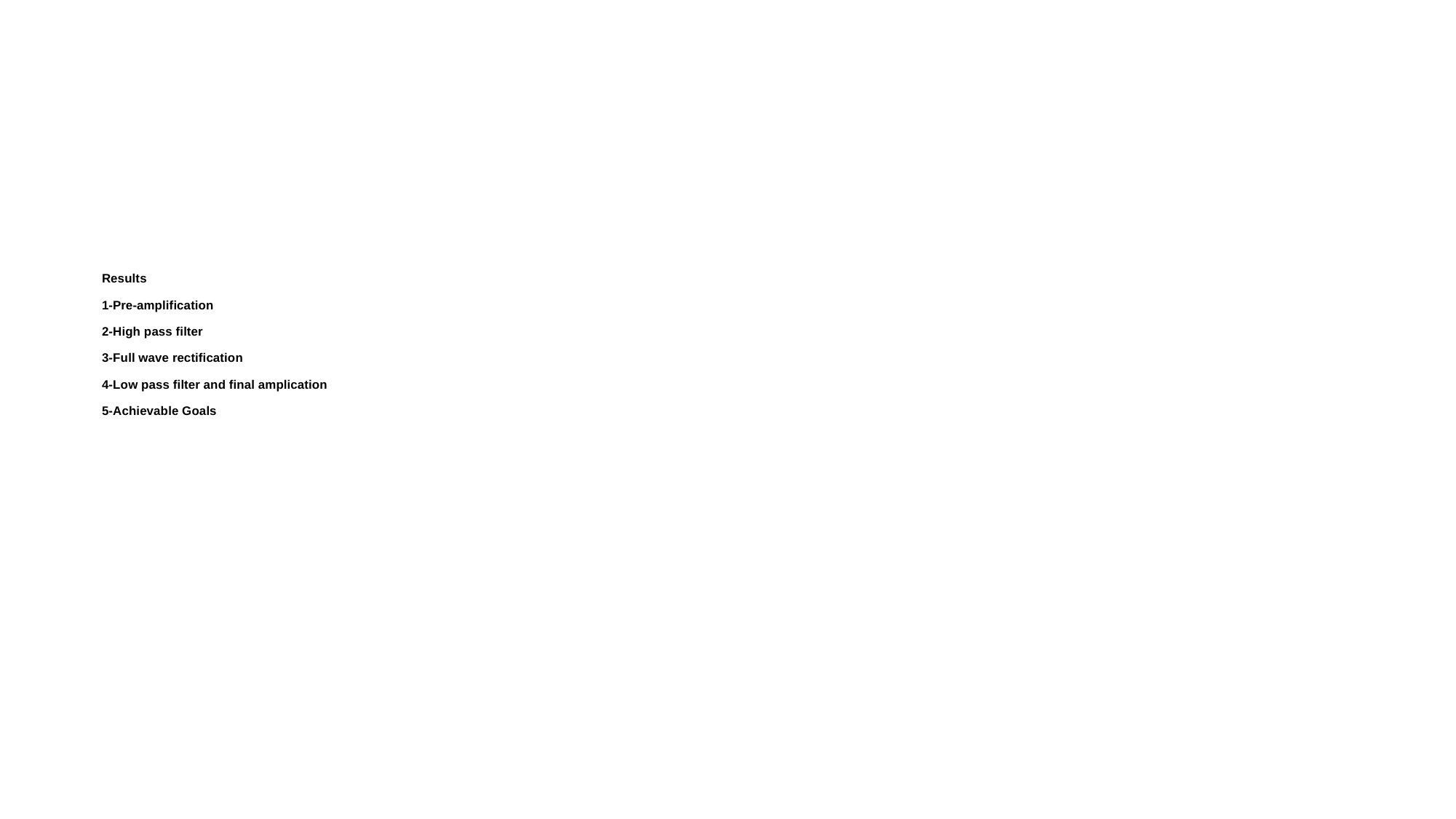

# Results 1-Pre-amplification 2-High pass filter 3-Full wave rectification 4-Low pass filter and final amplication 5-Achievable Goals